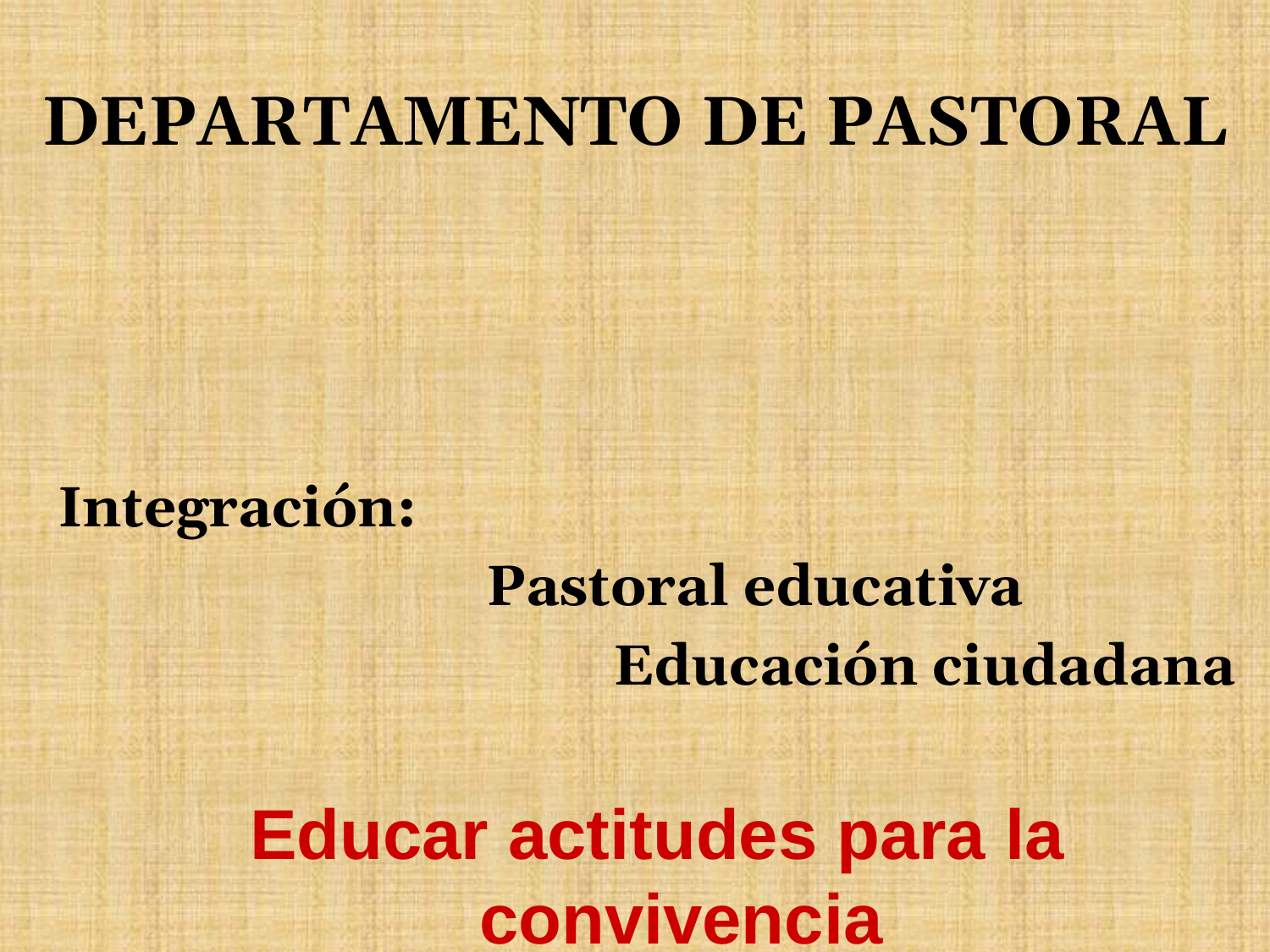

# DEPARTAMENTO DE PASTORAL

Integración:
 				Pastoral educativa
					Educación ciudadana

Educar actitudes para la convivencia